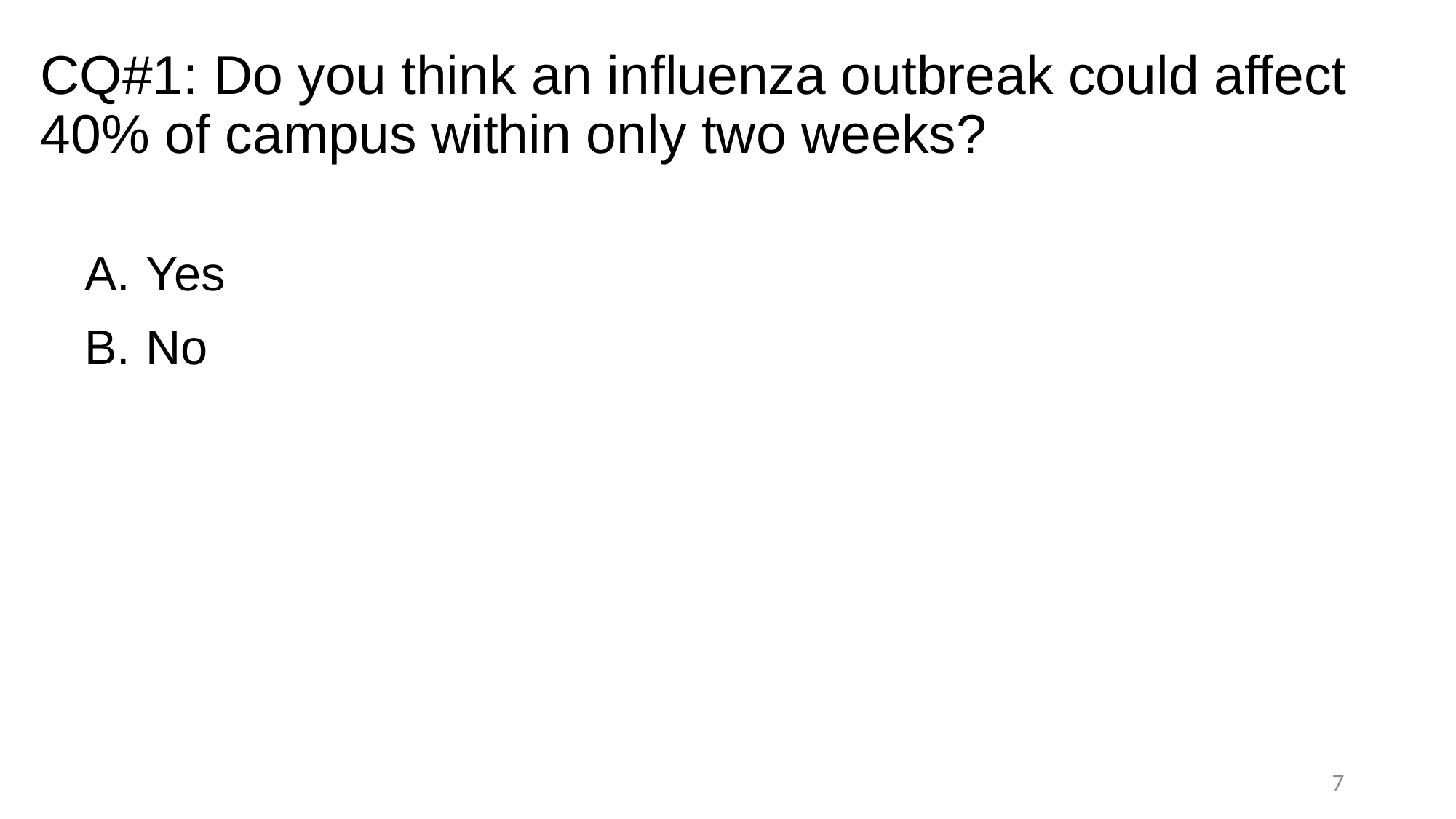

# CQ#1: Do you think an influenza outbreak could affect 40% of campus within only two weeks?
Yes
No
7